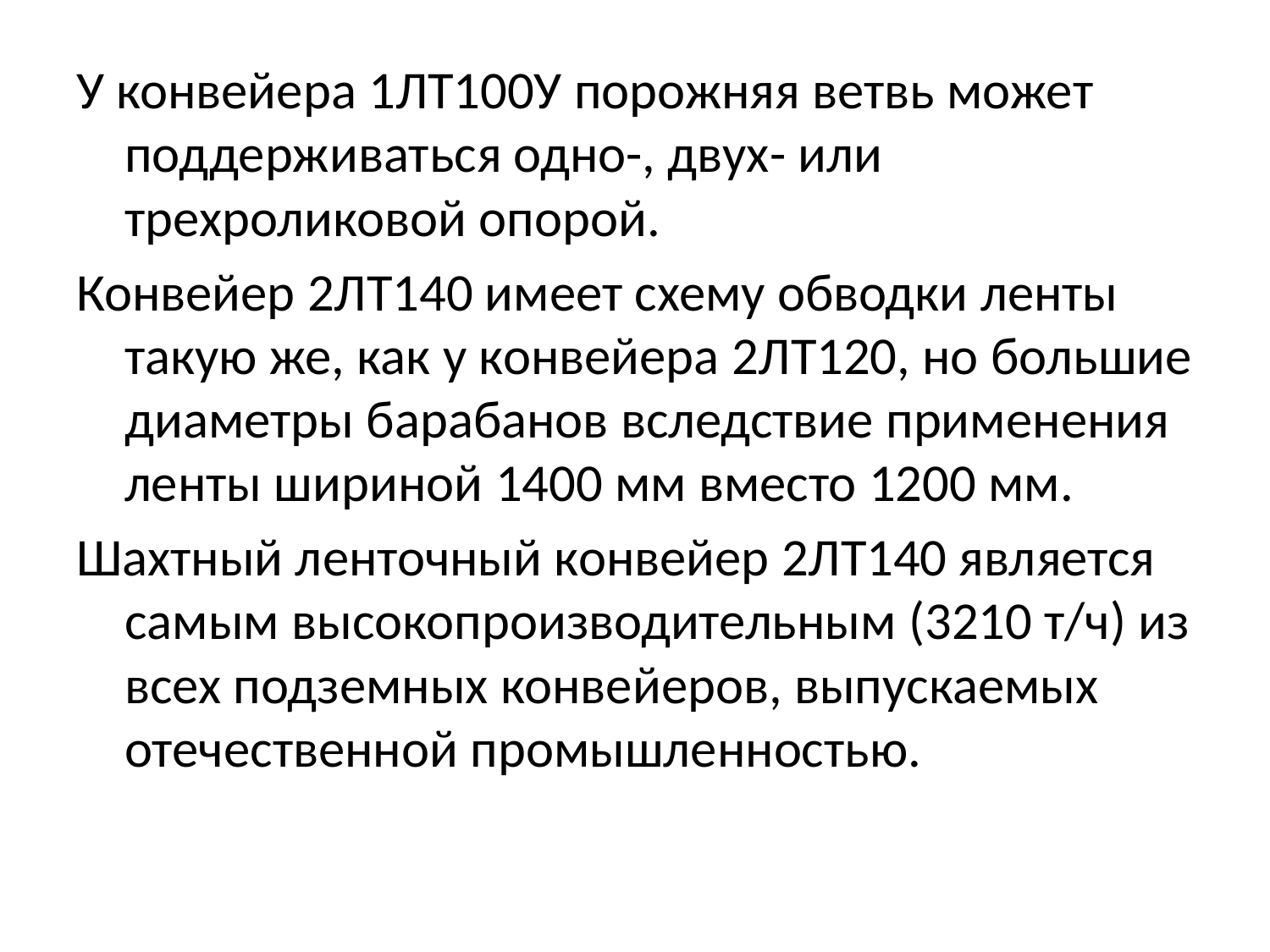

У конвейера 1ЛТ100У порожняя ветвь может поддерживаться одно-, двух- или трехроликовой опорой.
Конвейер 2ЛТ140 имеет схему обводки ленты такую же, как у конвейера 2ЛТ120, но большие диаметры барабанов вследствие применения ленты шириной 1400 мм вместо 1200 мм.
Шахтный ленточный конвейер 2ЛТ140 является самым высокопроизводительным (3210 т/ч) из всех подземных конвейеров, выпускаемых отечественной промышленностью.